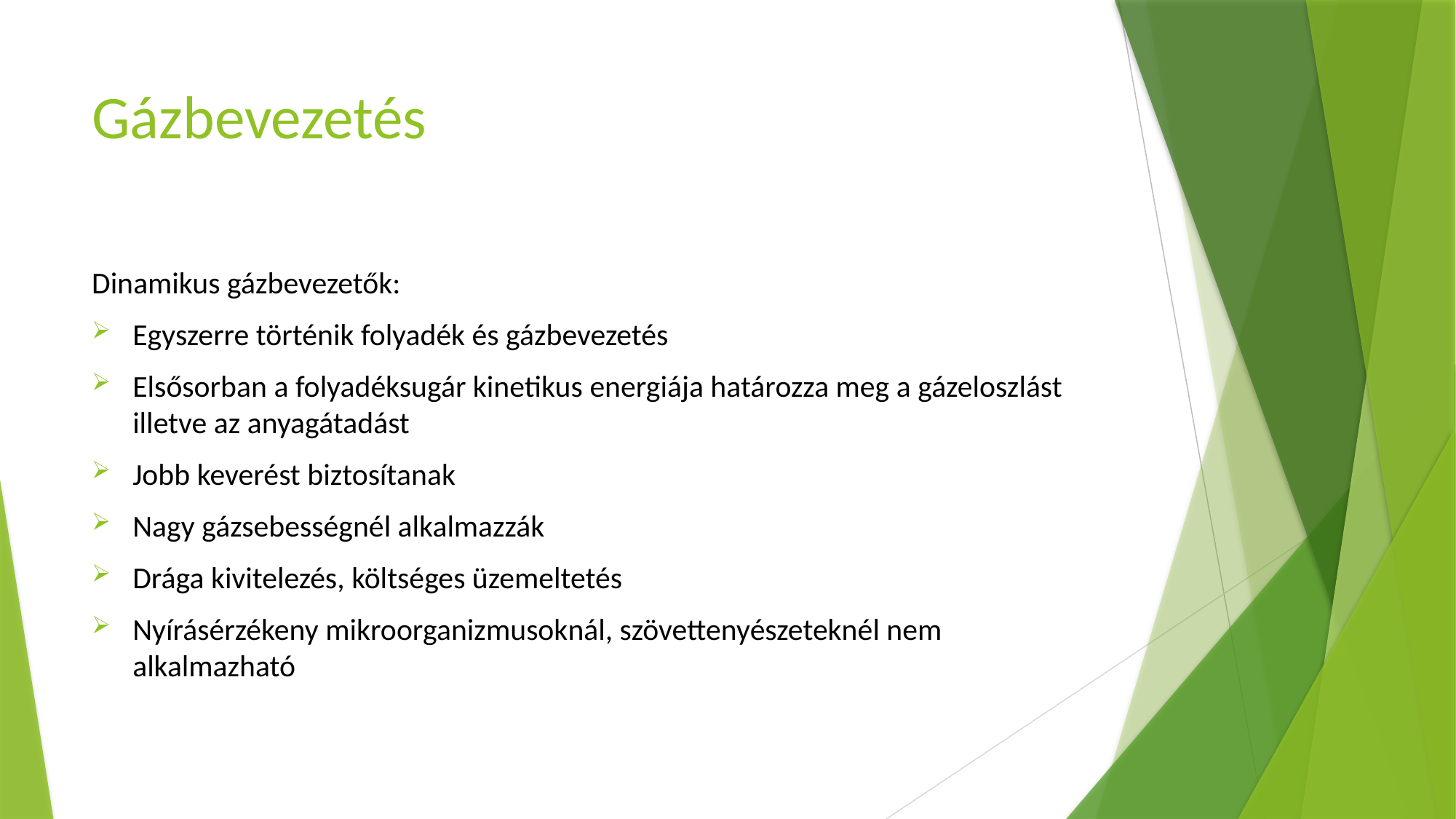

# Gázbevezetés
Dinamikus gázbevezetők:
Egyszerre történik folyadék és gázbevezetés
Elsősorban a folyadéksugár kinetikus energiája határozza meg a gázeloszlást illetve az anyagátadást
Jobb keverést biztosítanak
Nagy gázsebességnél alkalmazzák
Drága kivitelezés, költséges üzemeltetés
Nyírásérzékeny mikroorganizmusoknál, szövettenyészeteknél nem alkalmazható